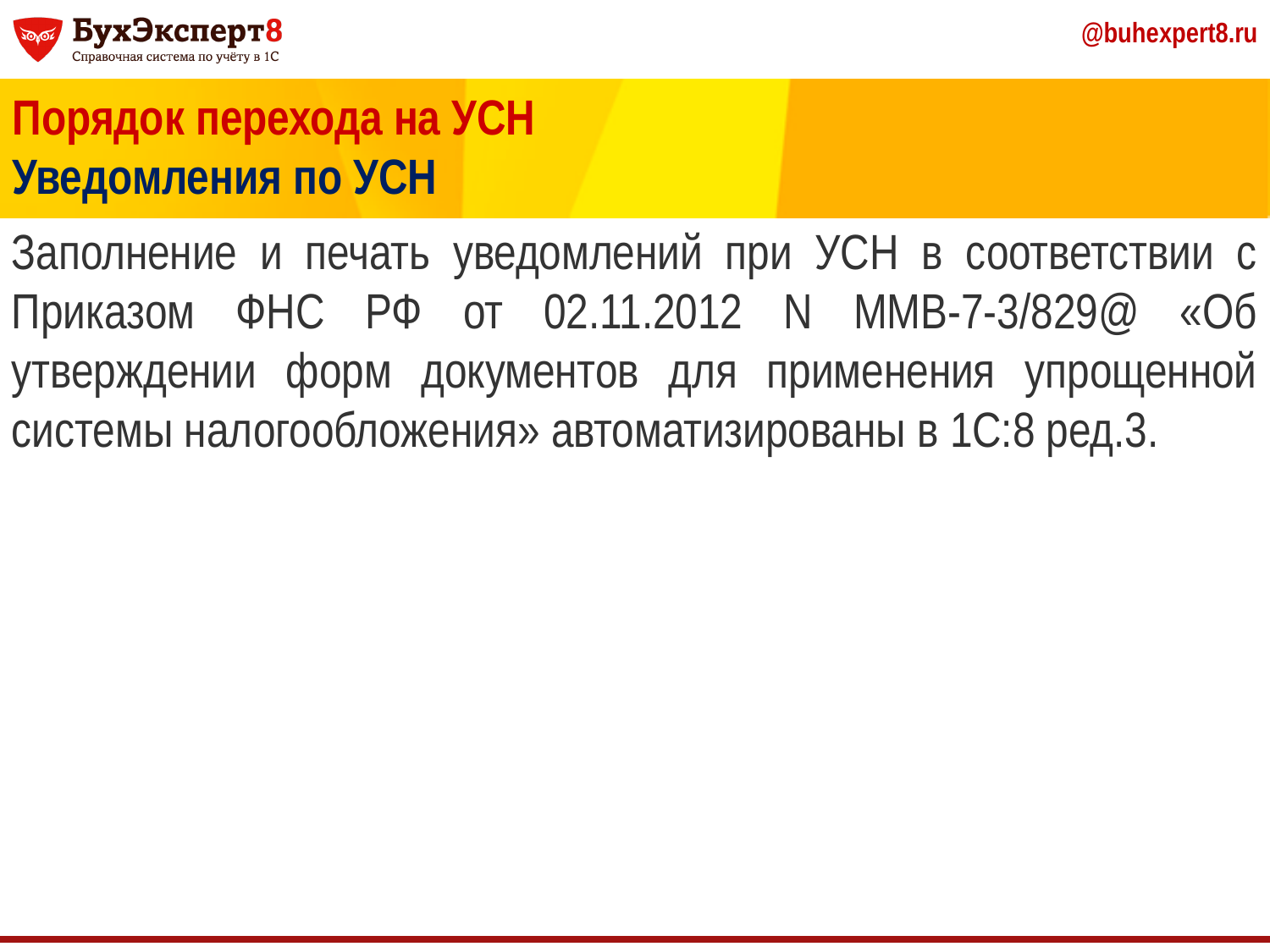

Порядок перехода на УСН
Уведомления по УСН
Заполнение и печать уведомлений при УСН в соответствии с Приказом ФНС РФ от 02.11.2012 N ММВ-7-3/829@ «Об утверждении форм документов для применения упрощенной системы налогообложения» автоматизированы в 1С:8 ред.3.